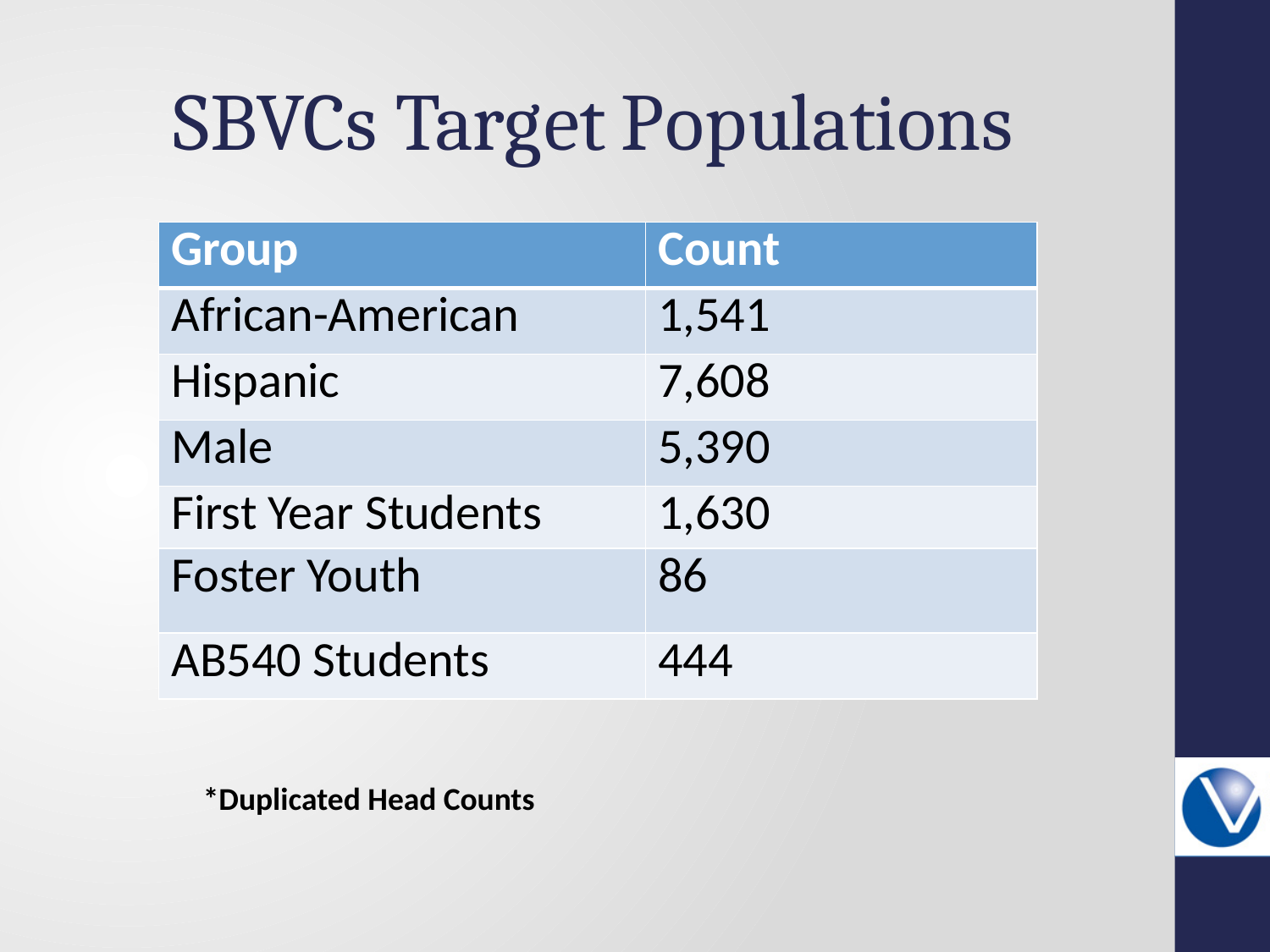

# SBVCs Target Populations
| Group | Count |
| --- | --- |
| African-American | 1,541 |
| Hispanic | 7,608 |
| Male | 5,390 |
| First Year Students | 1,630 |
| Foster Youth | 86 |
| AB540 Students | 444 |
*Duplicated Head Counts